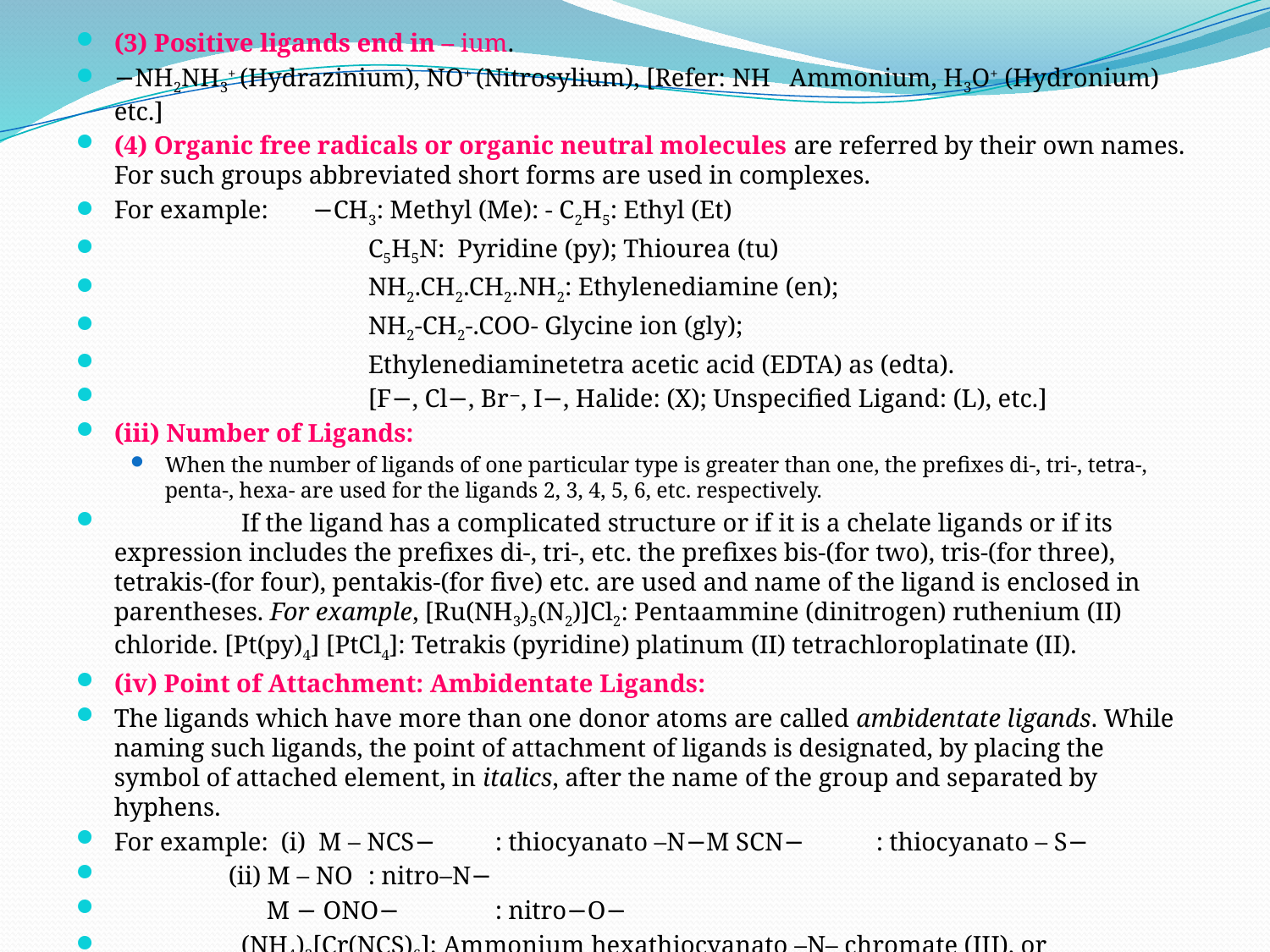

(3) Positive ligands end in – ium.
−NH2NH3+ (Hydrazinium), NO+ (Nitrosylium), [Refer: NH   Ammonium, H3O+ (Hydronium) etc.]
(4) Organic free radicals or organic neutral molecules are referred by their own names. For such groups abbreviated short forms are used in complexes.
For example:       −CH3: Methyl (Me): - C2H5: Ethyl (Et)
		C5H5N:  Pyridine (py); Thiourea (tu)
		NH2.CH2.CH2.NH2: Ethylenediamine (en);
		NH2-CH2-.COO- Glycine ion (gly);
		Ethylenediaminetetra acetic acid (EDTA) as (edta).
		[F−, Cl−, Br−, I−, Halide: (X); Unspecified Ligand: (L), etc.]
(iii) Number of Ligands:
When the number of ligands of one particular type is greater than one, the prefixes di-, tri-, tetra-, penta-, hexa- are used for the ligands 2, 3, 4, 5, 6, etc. respectively.
	If the ligand has a complicated structure or if it is a chelate ligands or if its expression includes the prefixes di-, tri-, etc. the prefixes bis-(for two), tris-(for three), tetrakis-(for four), pentakis-(for five) etc. are used and name of the ligand is enclosed in parentheses. For example, [Ru(NH3)5(N2)]Cl2: Pentaammine (dinitrogen) ruthenium (II) chloride. [Pt(py)4] [PtCl4]: Tetrakis (pyridine) platinum (II) tetrachloroplatinate (II).
(iv) Point of Attachment: Ambidentate Ligands:
The ligands which have more than one donor atoms are called ambidentate ligands. While naming such ligands, the point of attachment of ligands is designated, by placing the symbol of attached element, in italics, after the name of the group and separated by hyphens.
For example:  (i)  M – NCS−	: thiocyanato –N−M SCN−  	: thiocyanato – S−
                  (ii) M – NO	: nitro–N−
                        M − ONO−	: nitro−O−
	(NH4)3[Cr(NCS)6]: Ammonium hexathiocyanato –N– chromate (III). or Ammonium hexaisothiocyanatochromate (III).